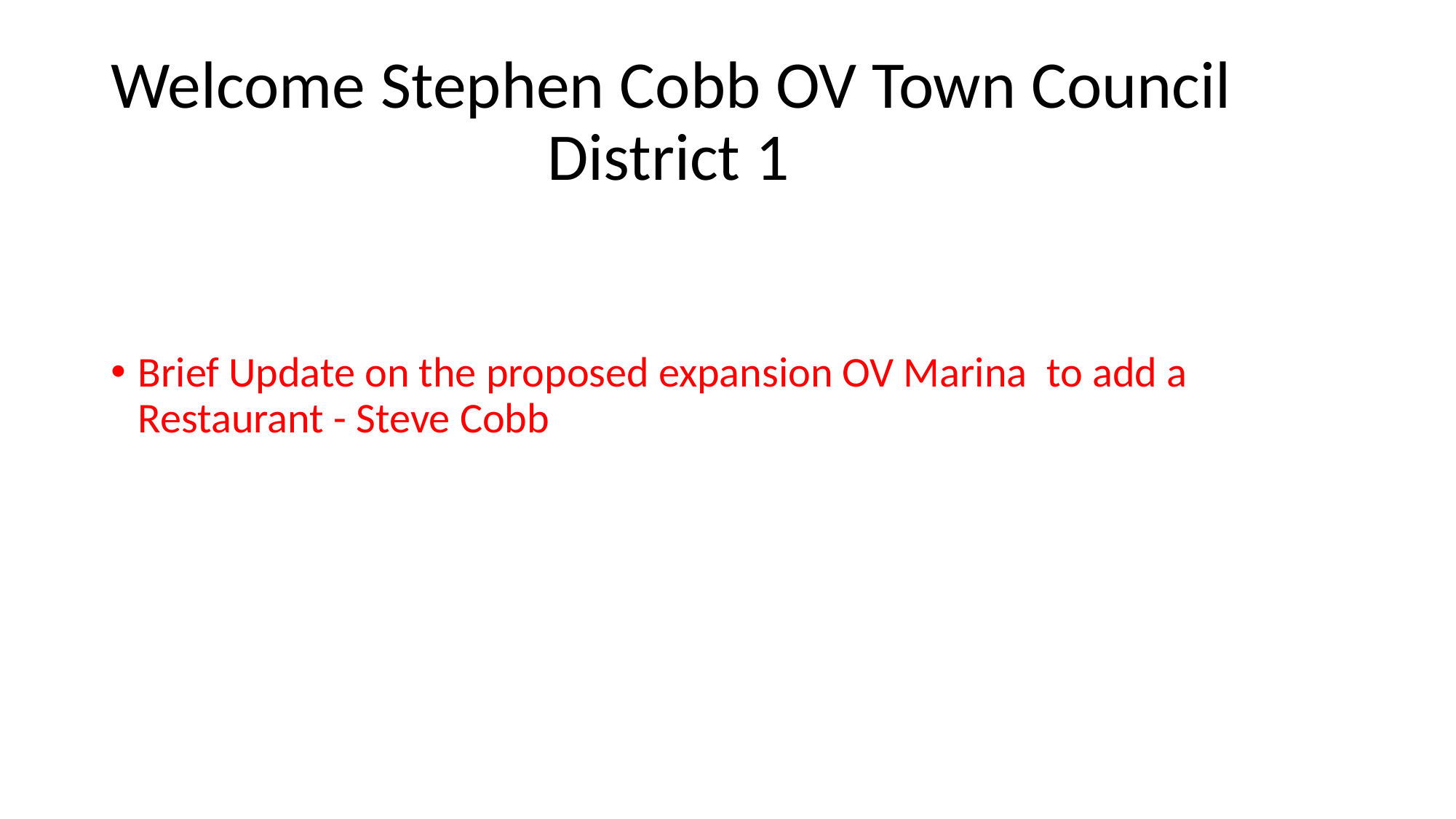

# Welcome Stephen Cobb OV Town Council 					District 1

Brief Update on the proposed expansion OV Marina  to add a Restaurant - Steve Cobb